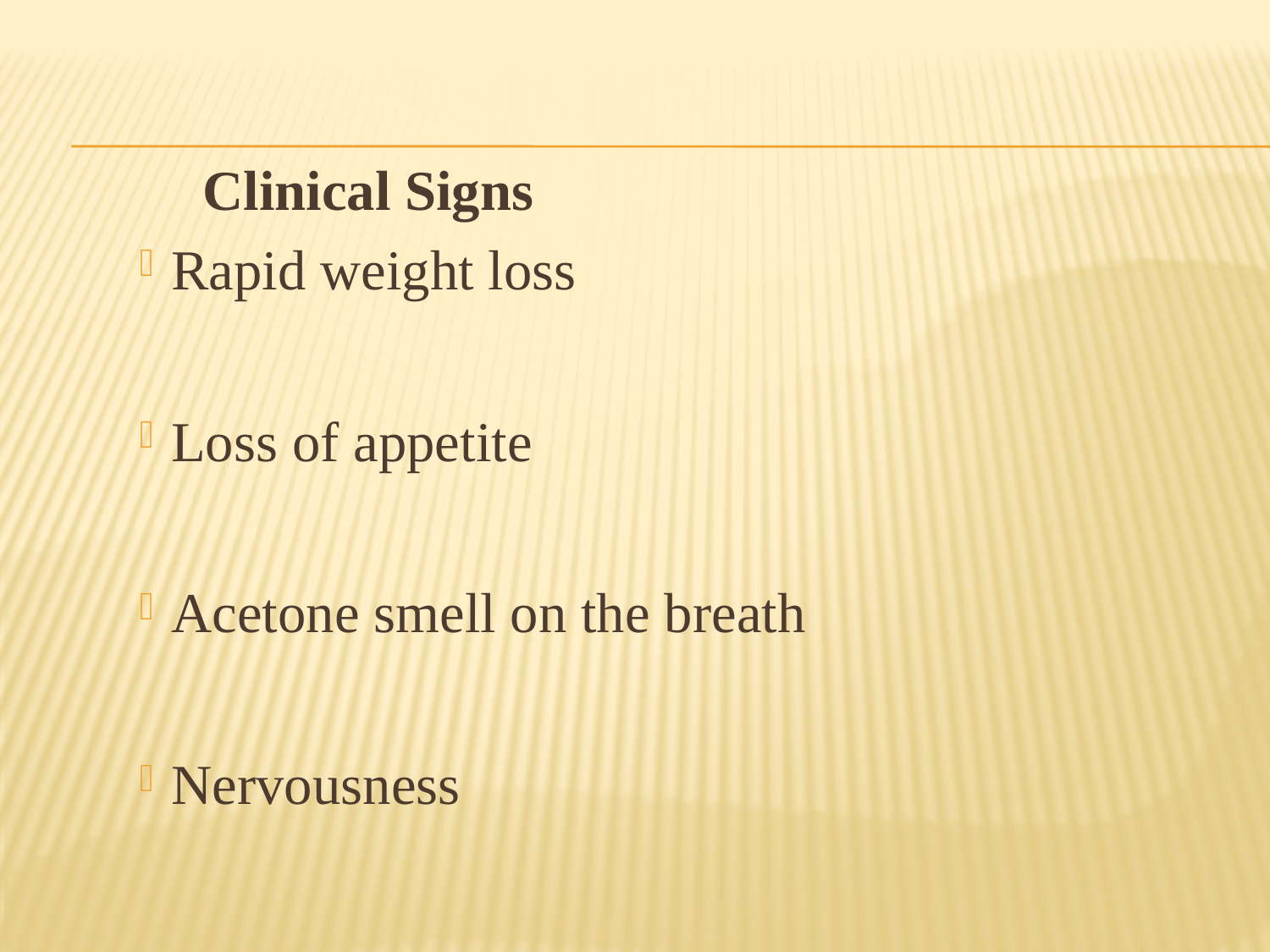

Clinical Signs
Rapid weight loss

Loss of appetite

Acetone smell on the breath

Nervousness